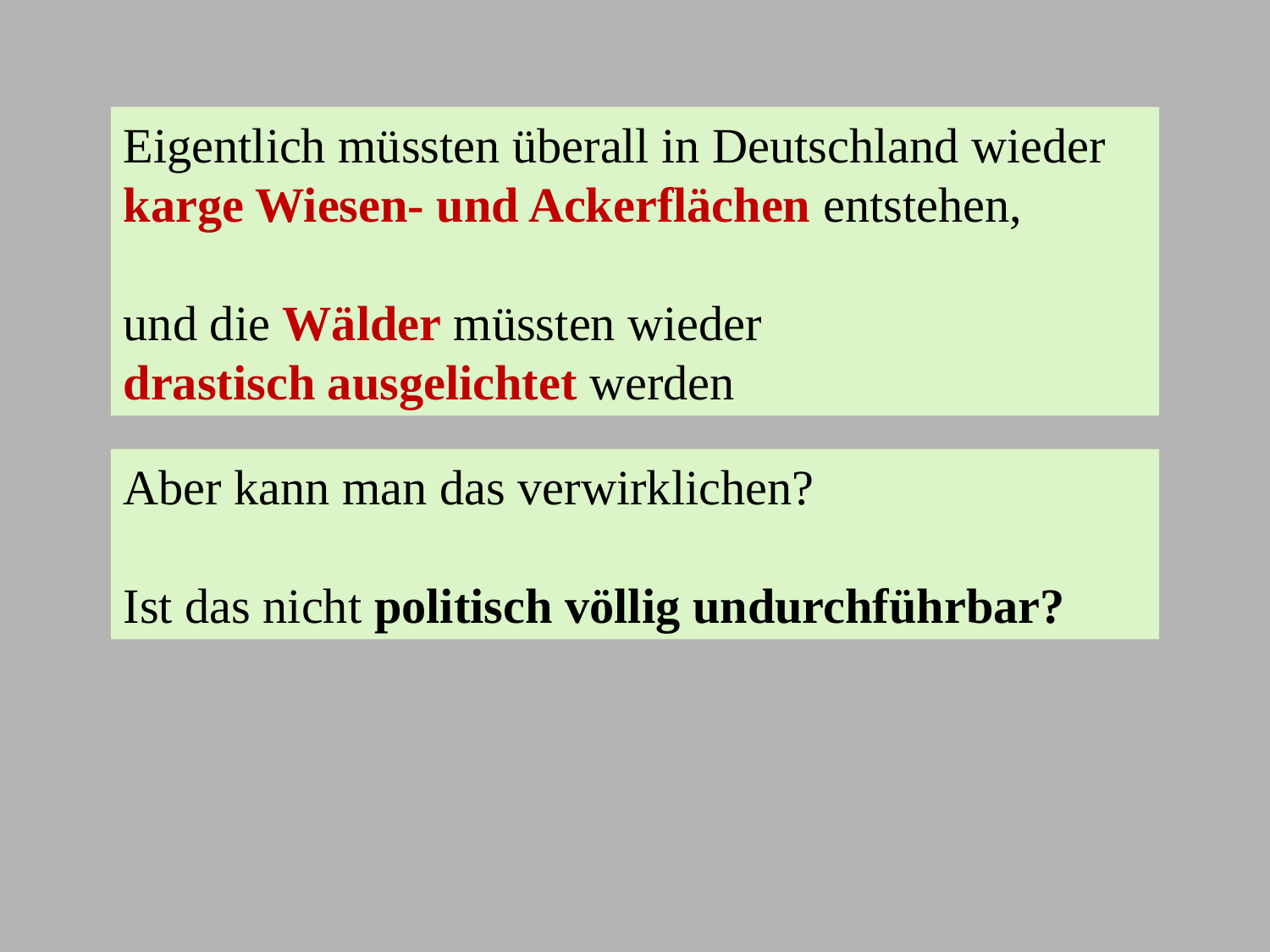

Eigentlich müssten überall in Deutschland wieder
karge Wiesen- und Ackerflächen entstehen,

und die Wälder müssten wieder
drastisch ausgelichtet werden
Aber kann man das verwirklichen?

Ist das nicht politisch völlig undurchführbar?